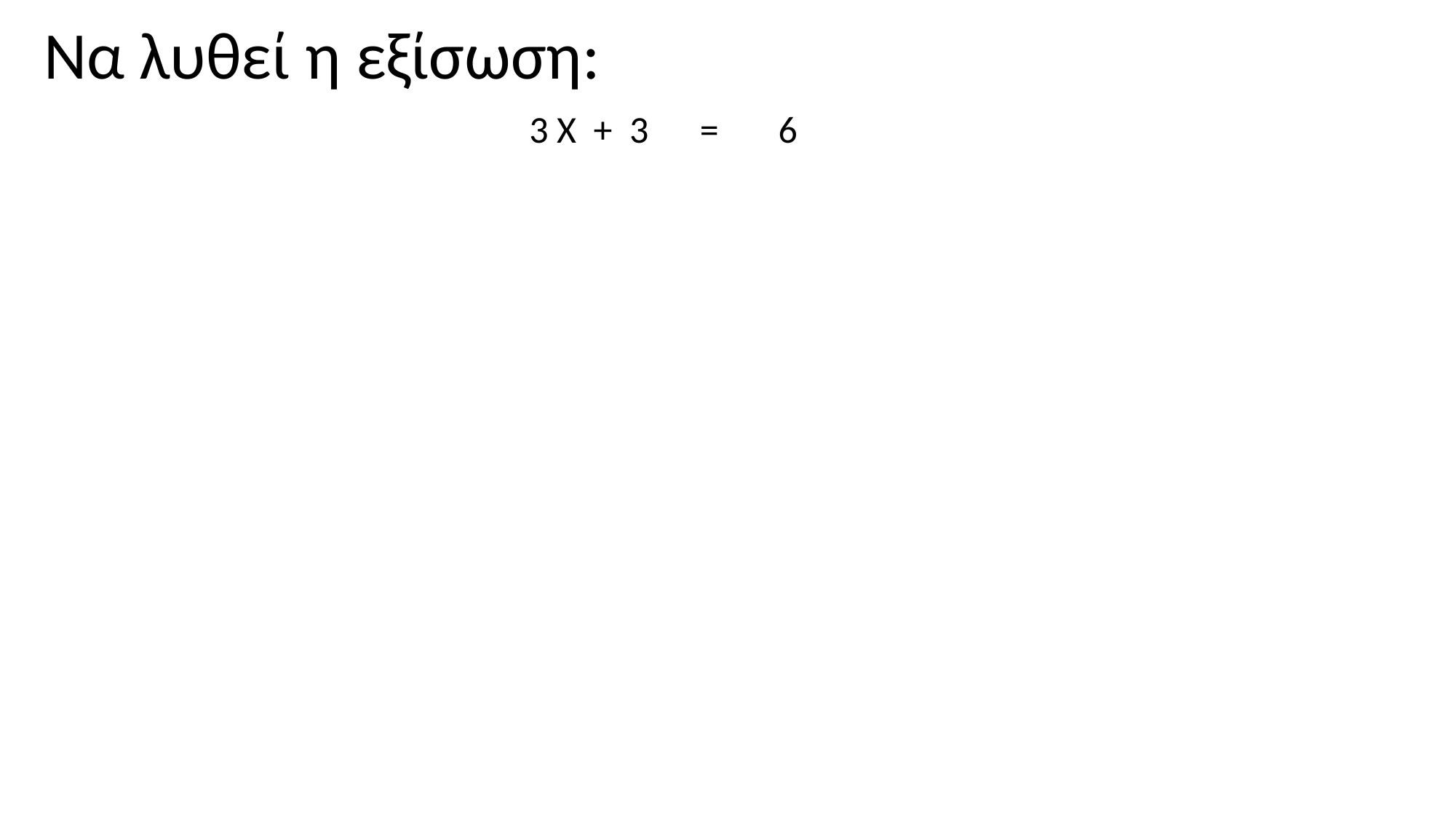

# Να λυθεί η εξίσωση:
3 Χ  +  3      =       6